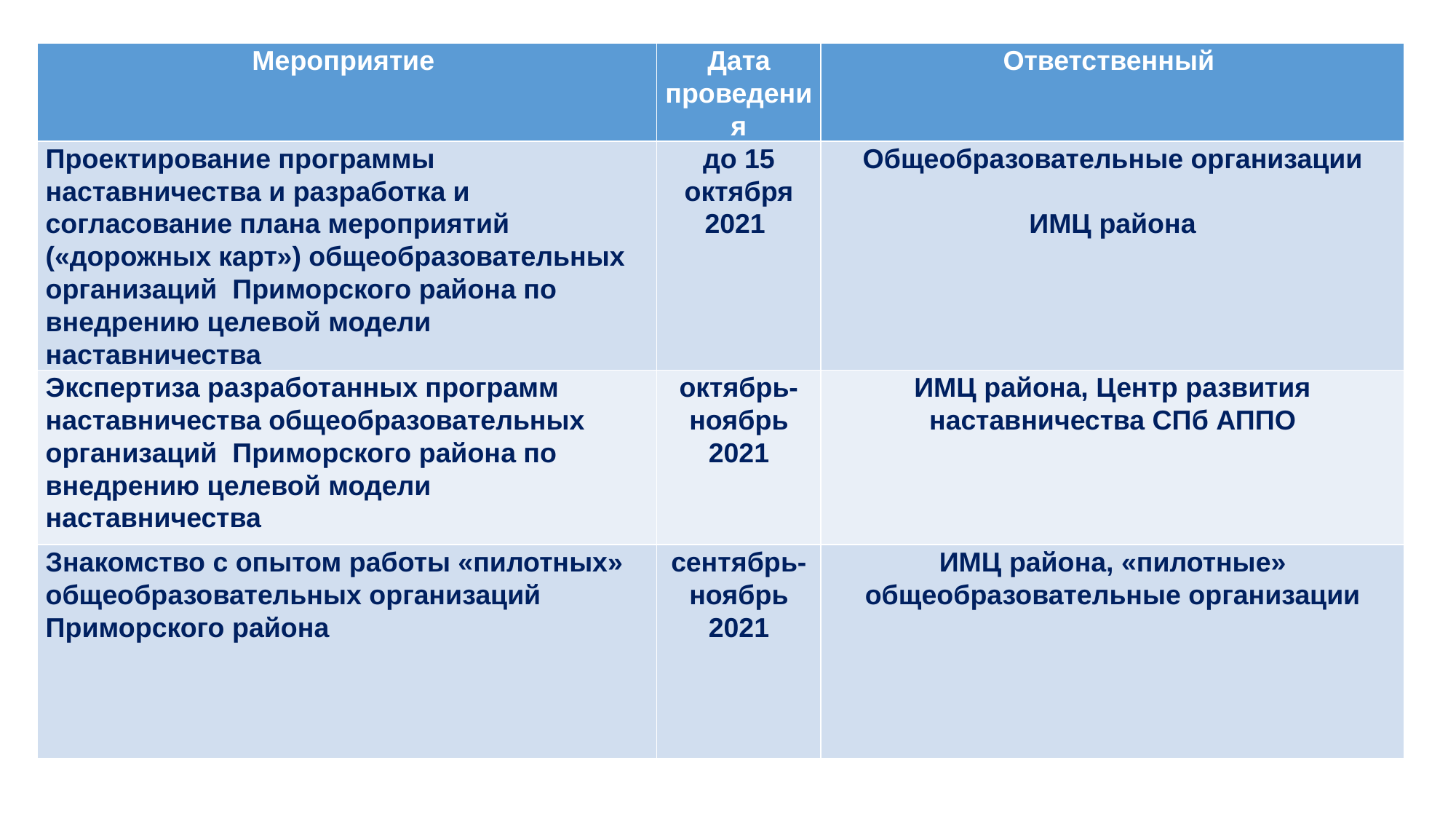

| Мероприятие | Дата проведения | Ответственный |
| --- | --- | --- |
| Проектирование программы наставничества и разработка и согласование плана мероприятий («дорожных карт») общеобразовательных организаций Приморского района по внедрению целевой модели наставничества | до 15 октября 2021 | Общеобразовательные организации ИМЦ района |
| Экспертиза разработанных программ наставничества общеобразовательных организаций Приморского района по внедрению целевой модели наставничества | октябрь-ноябрь 2021 | ИМЦ района, Центр развития наставничества СПб АППО |
| Знакомство с опытом работы «пилотных» общеобразовательных организаций Приморского района | сентябрь-ноябрь 2021 | ИМЦ района, «пилотные» общеобразовательные организации |